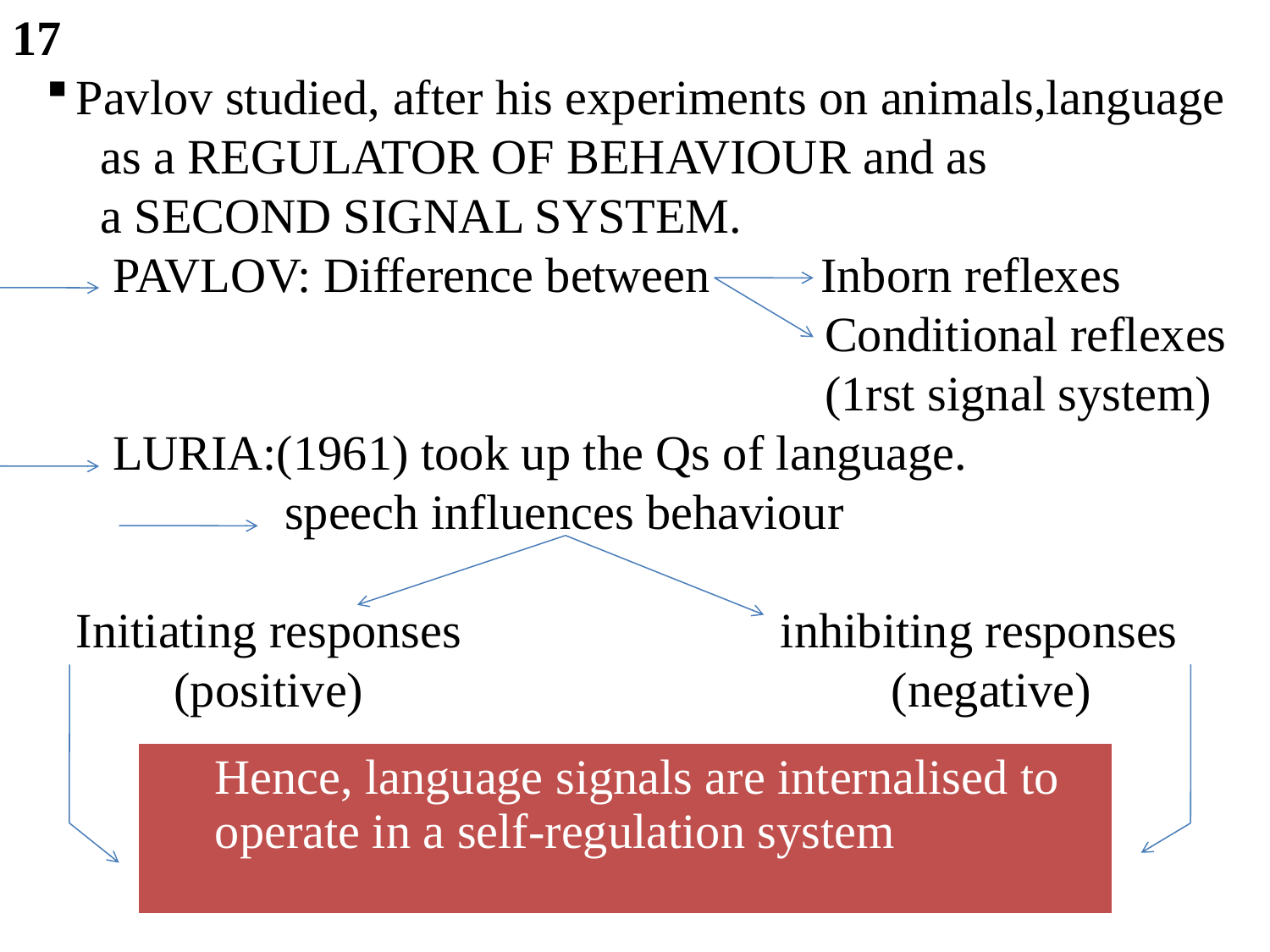

17
Pavlov studied, after his experiments on animals,language
  as a REGULATOR OF BEHAVIOUR and as
  a SECOND SIGNAL SYSTEM.
   PAVLOV: Difference between         Inborn reflexes
                                                             Conditional reflexes
                                                             (1rst signal system)
   LURIA:(1961) took up the Qs of language.
                 speech influences behaviour

Initiating responses                          inhibiting responses
        (positive)                                           (negative)

| Hence, language signals are internalised to operate in a self-regulation system |
| --- |